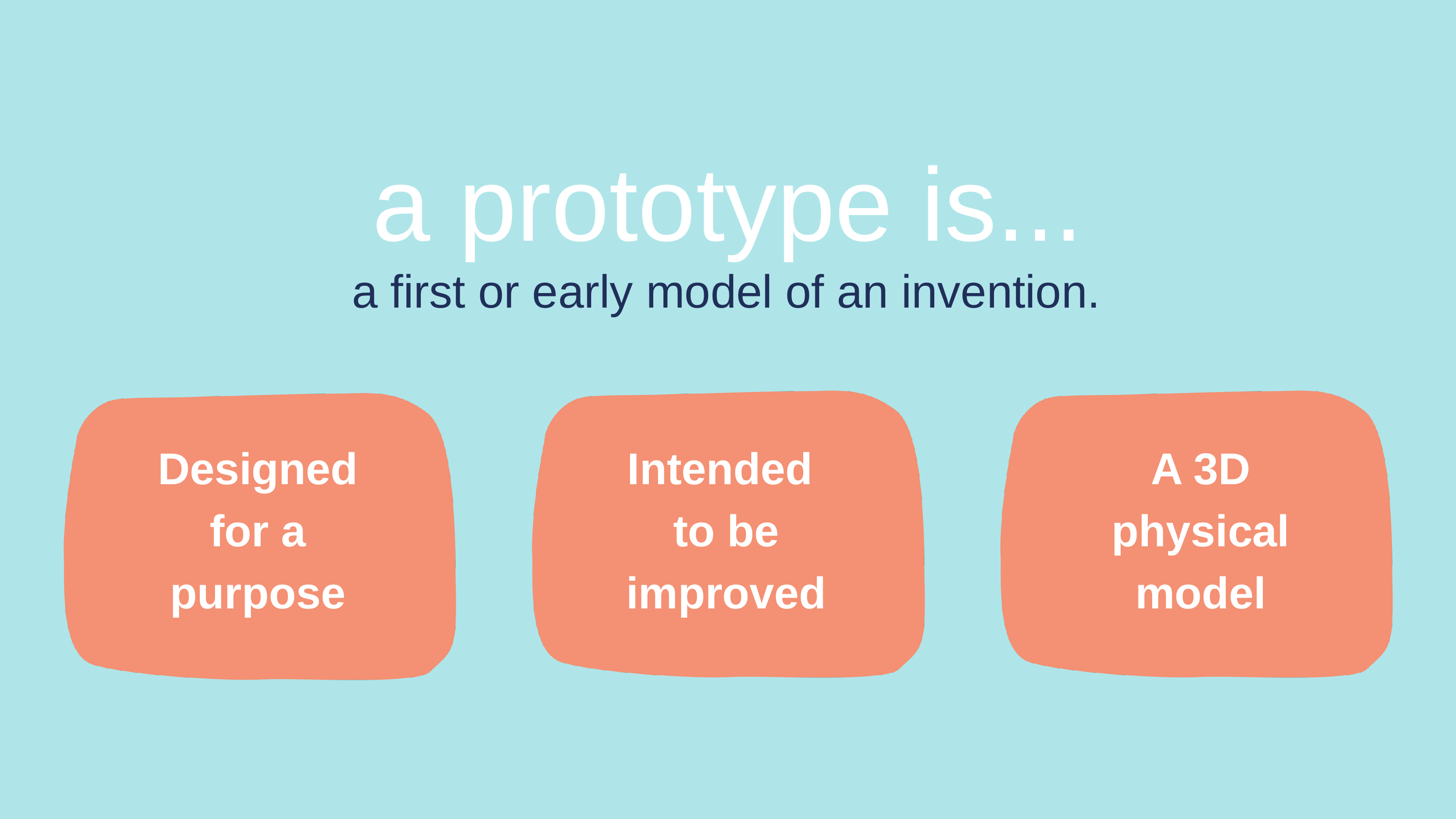

a prototype is...
a first or early model of an invention.

Designed for a purpose
Intended
to be improved
A 3D physical model